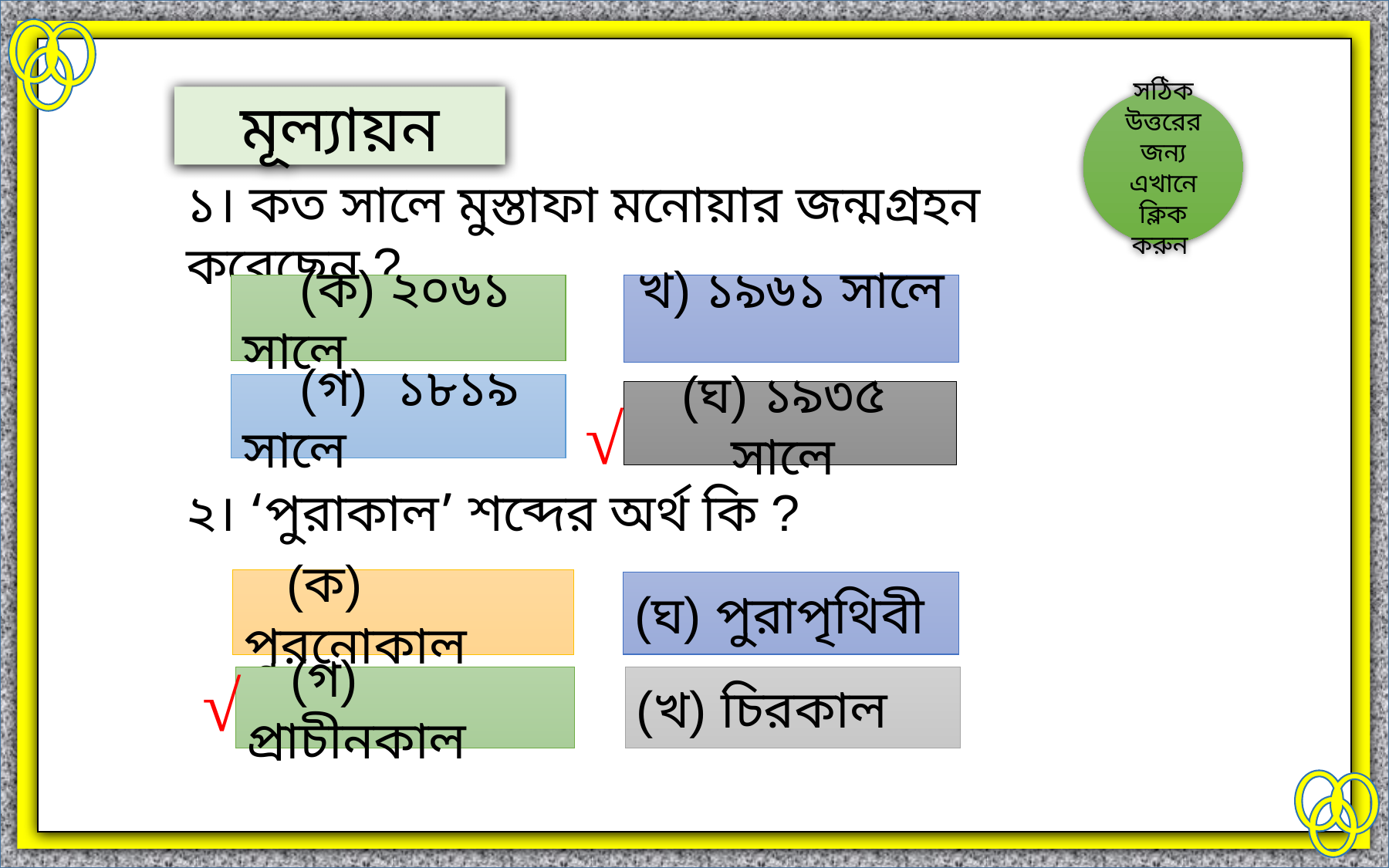

মূল্যায়ন
সঠিক উত্তরের জন্য এখানে ক্লিক করুন
১। কত সালে মুস্তাফা মনোয়ার জন্মগ্রহন করেছেন ?
    (ক) ২০৬১ সালে
খ) ১৯৬১ সালে
    (গ)  ১৮১৯ সালে
(ঘ) ১৯৩৫  সালে
√
২। ‘পুরাকাল’ শব্দের অর্থ কি ?
   (ক) পুরনোকাল

(ঘ) পুরাপৃথিবী

√
   (গ) প্রাচীনকাল
(খ) চিরকাল